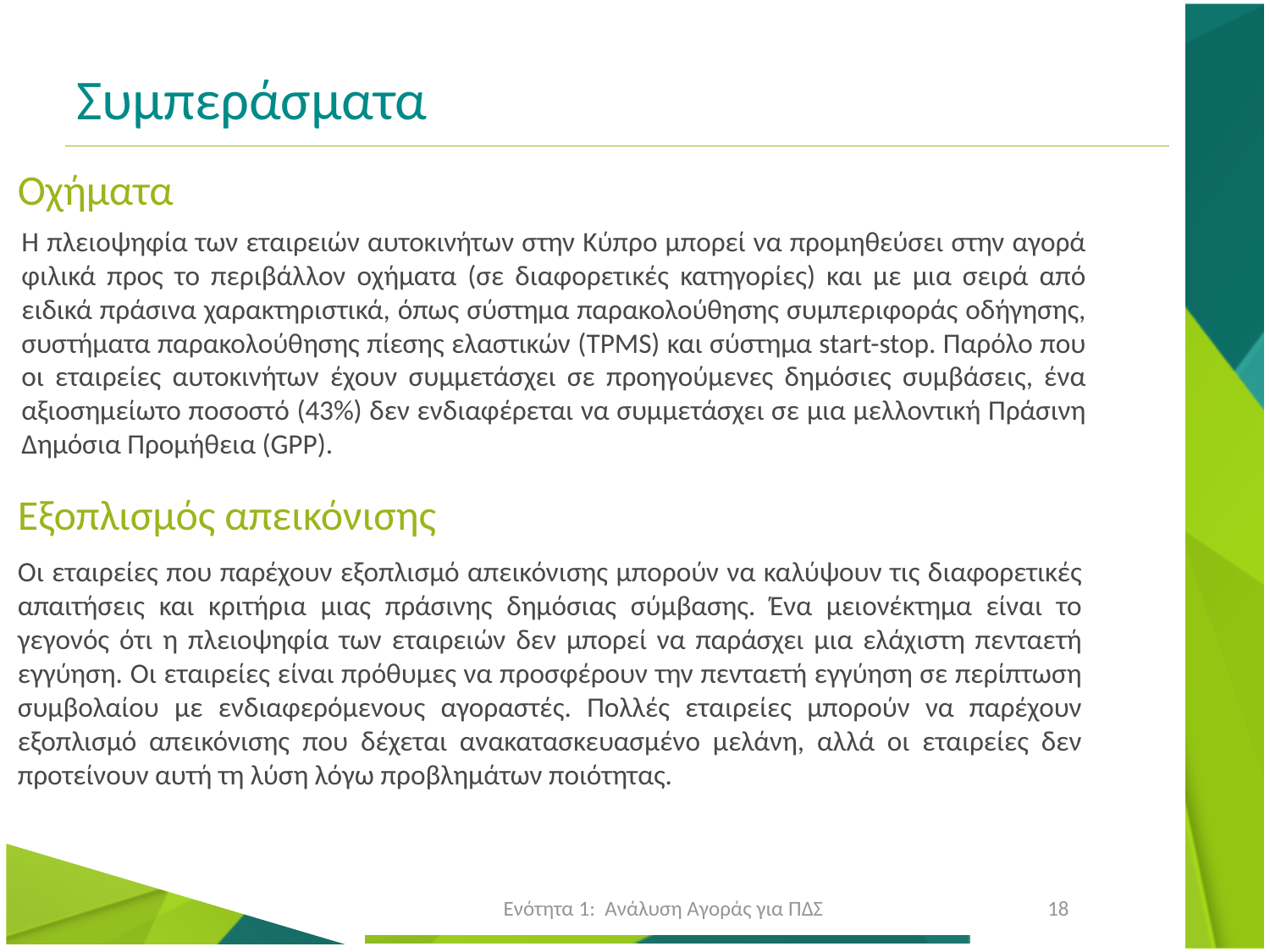

# Συμπεράσματα
Οχήματα

Η πλειοψηφία των εταιρειών αυτοκινήτων στην Κύπρο μπορεί να προμηθεύσει στην αγορά φιλικά προς το περιβάλλον οχήματα (σε διαφορετικές κατηγορίες) και με μια σειρά από ειδικά πράσινα χαρακτηριστικά, όπως σύστημα παρακολούθησης συμπεριφοράς οδήγησης, συστήματα παρακολούθησης πίεσης ελαστικών (TPMS) και σύστημα start-stop. Παρόλο που οι εταιρείες αυτοκινήτων έχουν συμμετάσχει σε προηγούμενες δημόσιες συμβάσεις, ένα αξιοσημείωτο ποσοστό (43%) δεν ενδιαφέρεται να συμμετάσχει σε μια μελλοντική Πράσινη Δημόσια Προμήθεια (GPP).

Εξοπλισμός απεικόνισης

Οι εταιρείες που παρέχουν εξοπλισμό απεικόνισης μπορούν να καλύψουν τις διαφορετικές απαιτήσεις και κριτήρια μιας πράσινης δημόσιας σύμβασης. Ένα μειονέκτημα είναι το γεγονός ότι η πλειοψηφία των εταιρειών δεν μπορεί να παράσχει μια ελάχιστη πενταετή εγγύηση. Οι εταιρείες είναι πρόθυμες να προσφέρουν την πενταετή εγγύηση σε περίπτωση συμβολαίου με ενδιαφερόμενους αγοραστές. Πολλές εταιρείες μπορούν να παρέχουν εξοπλισμό απεικόνισης που δέχεται ανακατασκευασμένο μελάνη, αλλά οι εταιρείες δεν προτείνουν αυτή τη λύση λόγω προβλημάτων ποιότητας.

Ενότητα 1:  Ανάλυση Αγοράς για ΠΔΣ
18